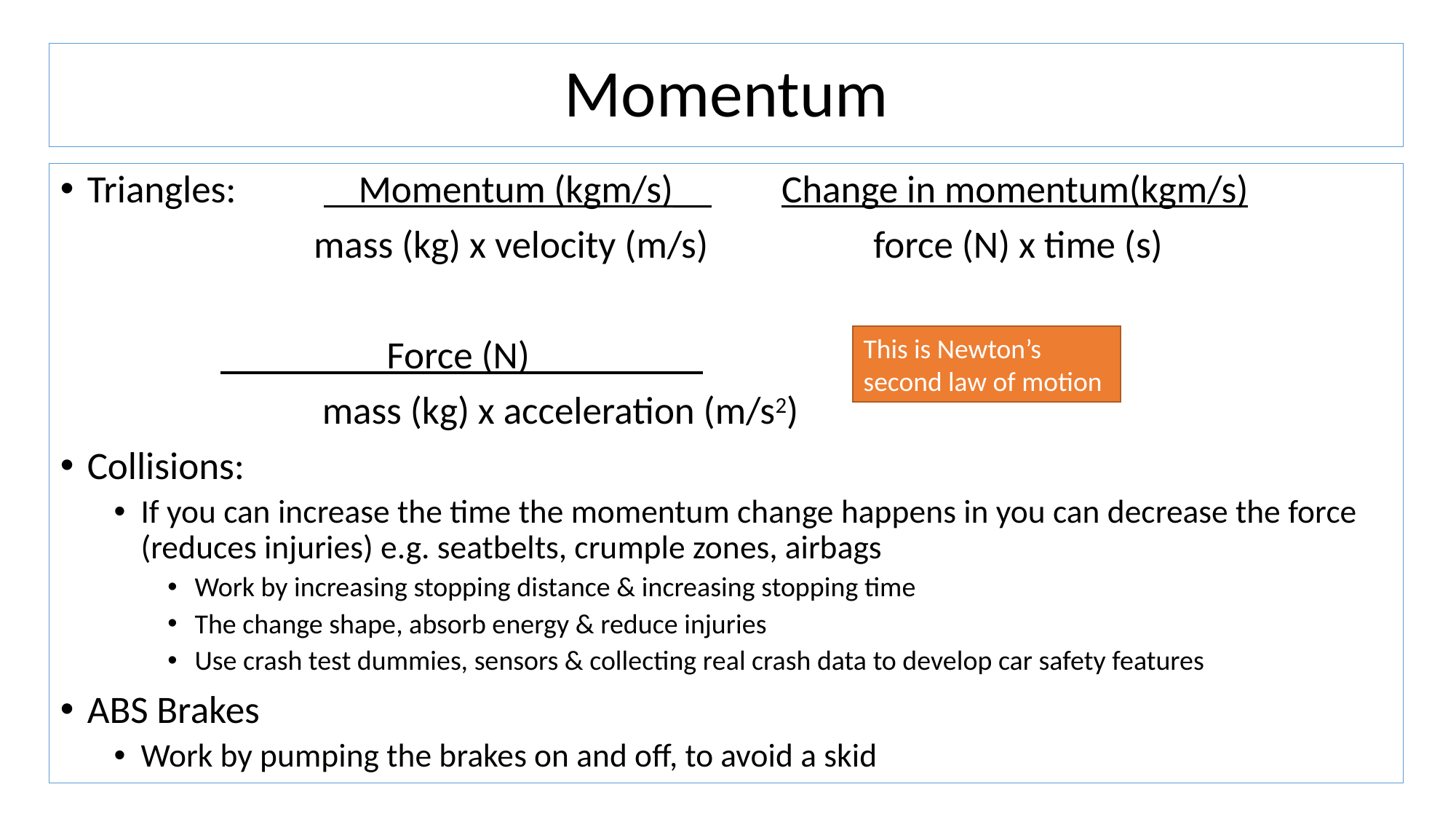

# Momentum
Triangles:              Momentum (kgm/s)__        Change in momentum(kgm/s)
                             mass (kg) x velocity (m/s)                   force (N) x time (s)

		                          Force (N)_________
                              mass (kg) x acceleration (m/s2)
Collisions:
If you can increase the time the momentum change happens in you can decrease the force (reduces injuries) e.g. seatbelts, crumple zones, airbags
Work by increasing stopping distance & increasing stopping time
The change shape, absorb energy & reduce injuries
Use crash test dummies, sensors & collecting real crash data to develop car safety features
ABS Brakes
Work by pumping the brakes on and off, to avoid a skid

This is Newton’s second law of motion